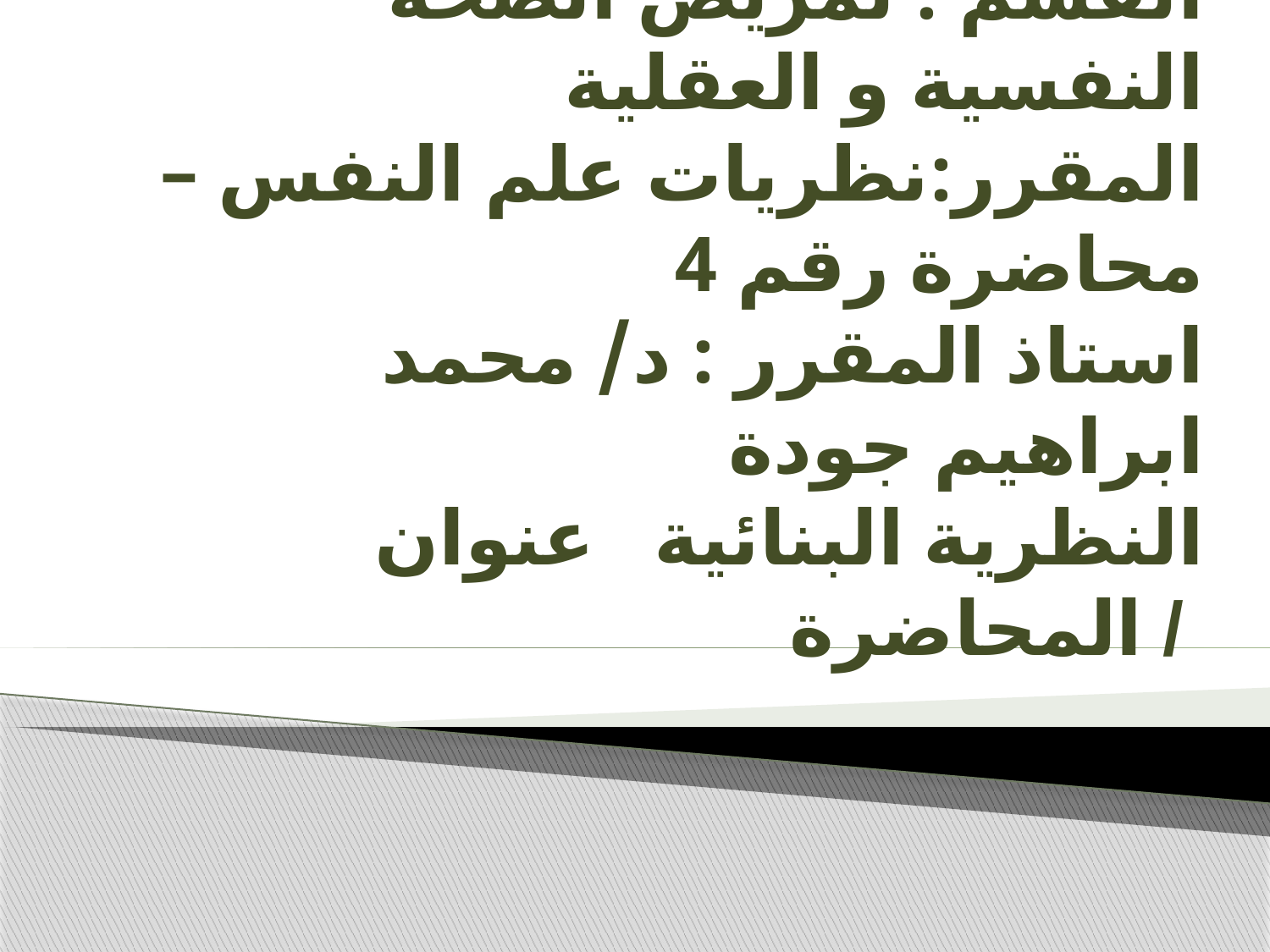

# كلية : التمريض الفرقة : ماجستير - جزء ثان القسم : تمريض الصحة النفسية و العقلية المقرر:نظريات علم النفس –محاضرة رقم 4 استاذ المقرر : د/ محمد ابراهيم جودة النظرية البنائية   عنوان المحاضرة /